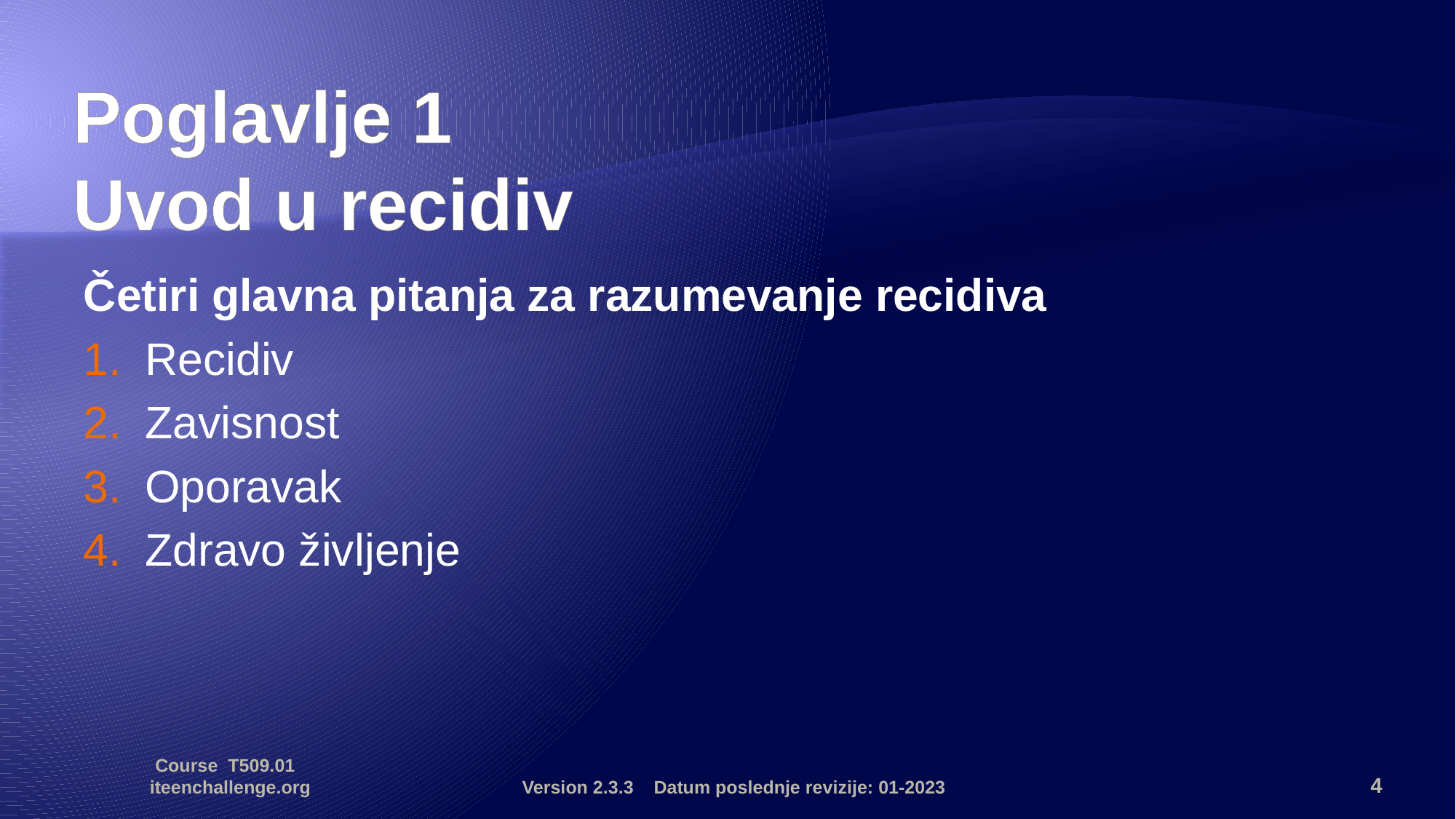

# Poglavlje 1 Uvod u recidiv
Četiri glavna pitanja za razumevanje recidiva
Recidiv
Zavisnost
Oporavak
Zdravo življenje

Course  T509.01   iteenchallenge.org
Version 2.3.3    Datum poslednje revizije: 01-2023
4